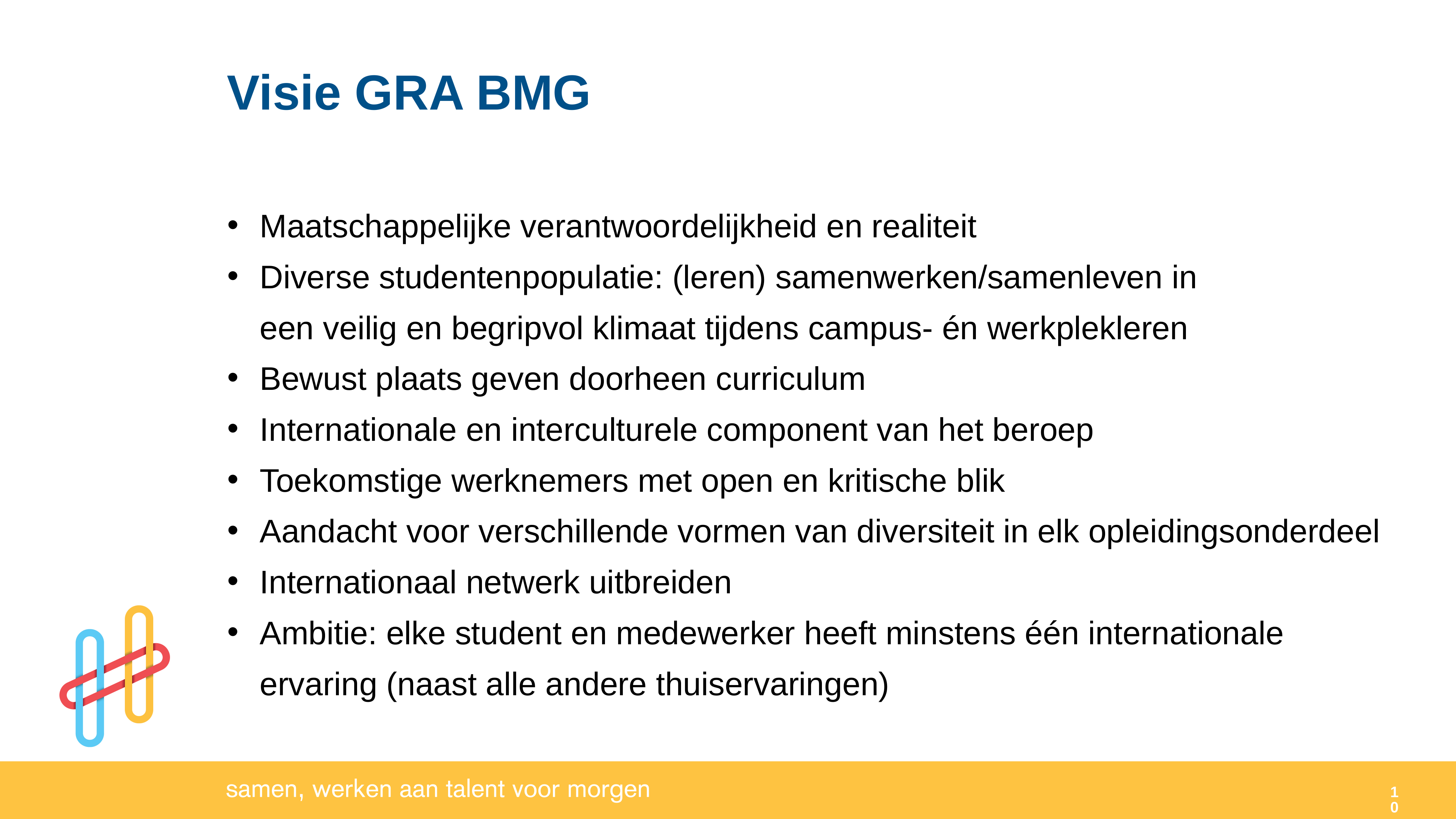

Visie GRA BMG
Maatschappelijke verantwoordelijkheid en realiteit
Diverse studentenpopulatie: (leren) samenwerken/samenleven in
een veilig en begripvol klimaat tijdens campus- én werkplekleren
Bewust plaats geven doorheen curriculum
Internationale en interculturele component van het beroep
Toekomstige werknemers met open en kritische blik
Aandacht voor verschillende vormen van diversiteit in elk opleidingsonderdeel
Internationaal netwerk uitbreiden
Ambitie: elke student en medewerker heeft minstens één internationale ervaring (naast alle andere thuiservaringen)
10